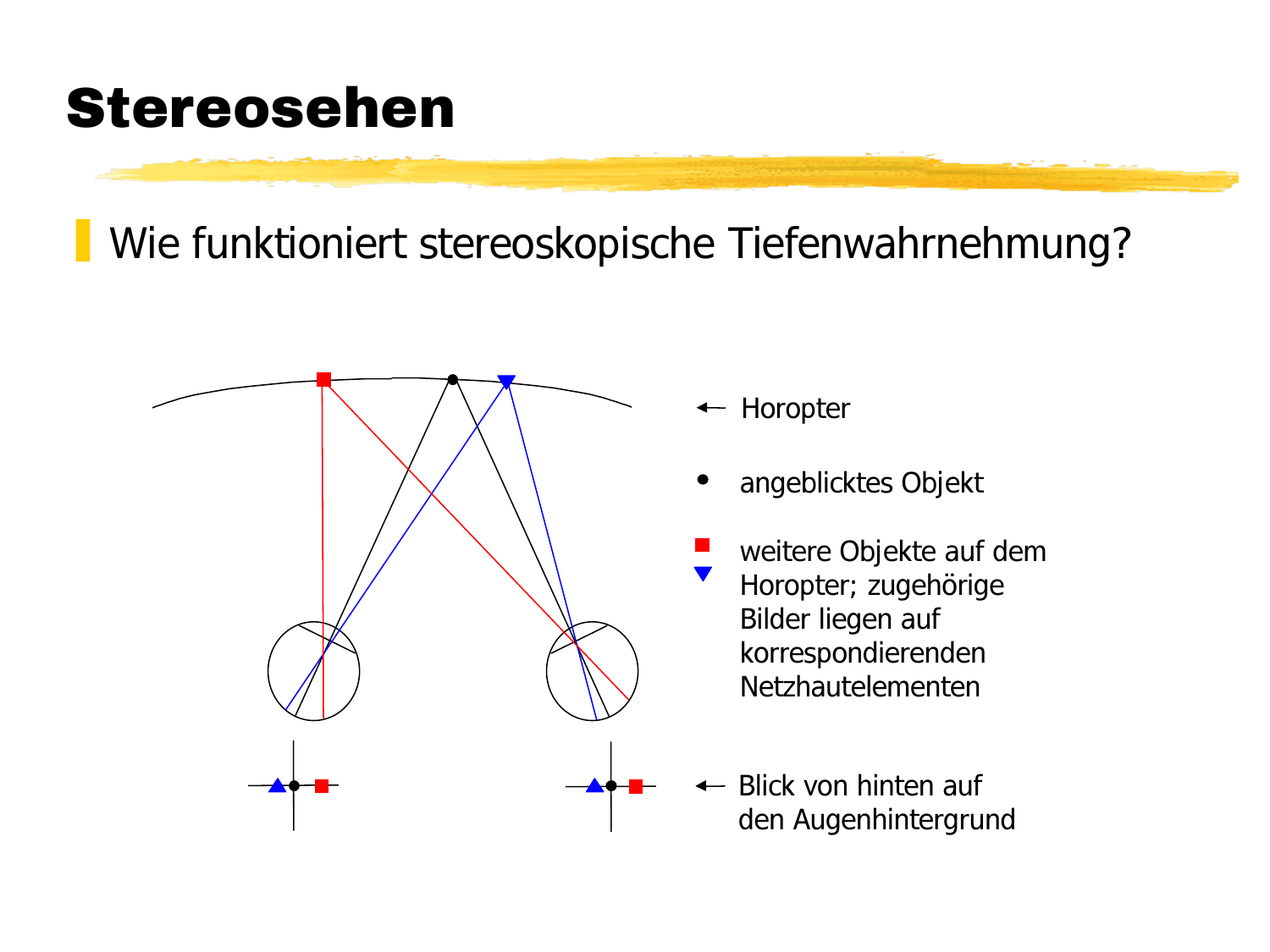

# Stereosehen
Wie funktioniert stereoskopische Tiefenwahrnehmung?

angeblicktes Objekt

Blick von hinten auf den Augenhintergrund

Horopter

weitere Objekte auf dem Horopter; zugehörige Bilder liegen auf korrespondierenden Netzhautelementen